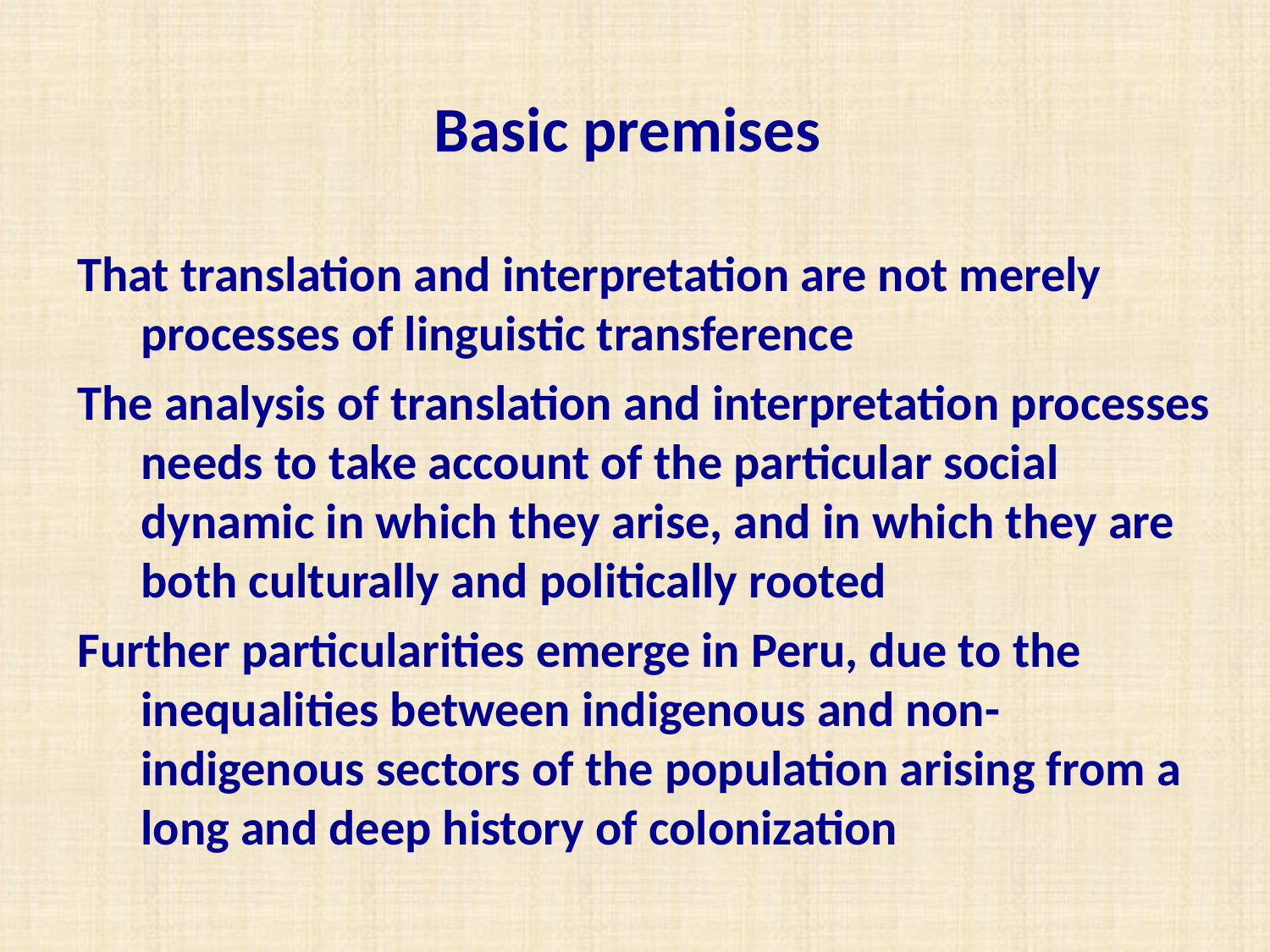

# Basic premises
That translation and interpretation are not merely processes of linguistic transference
The analysis of translation and interpretation processes needs to take account of the particular social dynamic in which they arise, and in which they are both culturally and politically rooted
Further particularities emerge in Peru, due to the inequalities between indigenous and non-indigenous sectors of the population arising from a long and deep history of colonization